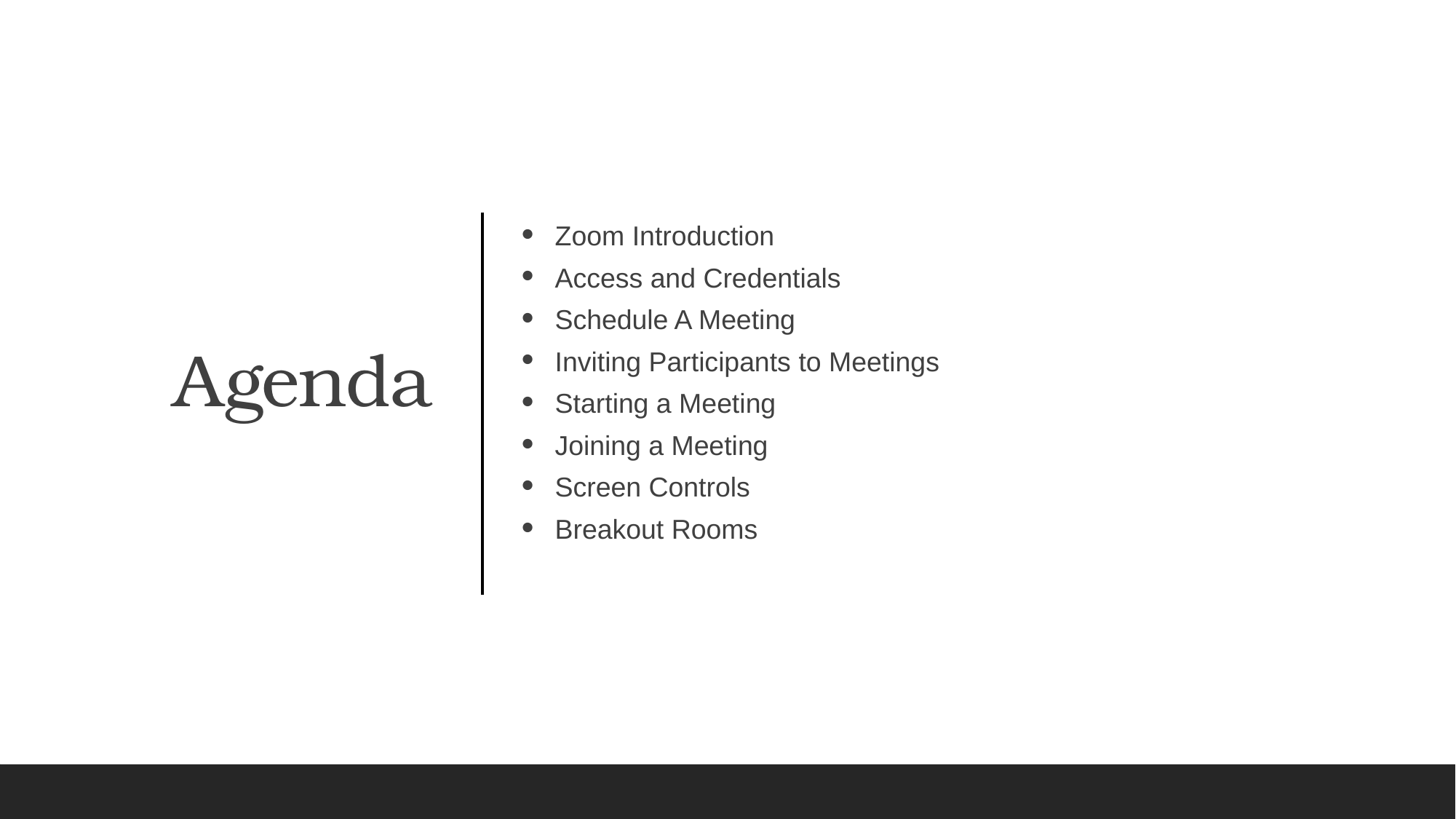

Zoom Introduction
Access and Credentials
Schedule A Meeting
Inviting Participants to Meetings
Starting a Meeting
Joining a Meeting
Screen Controls
Breakout Rooms
Agenda